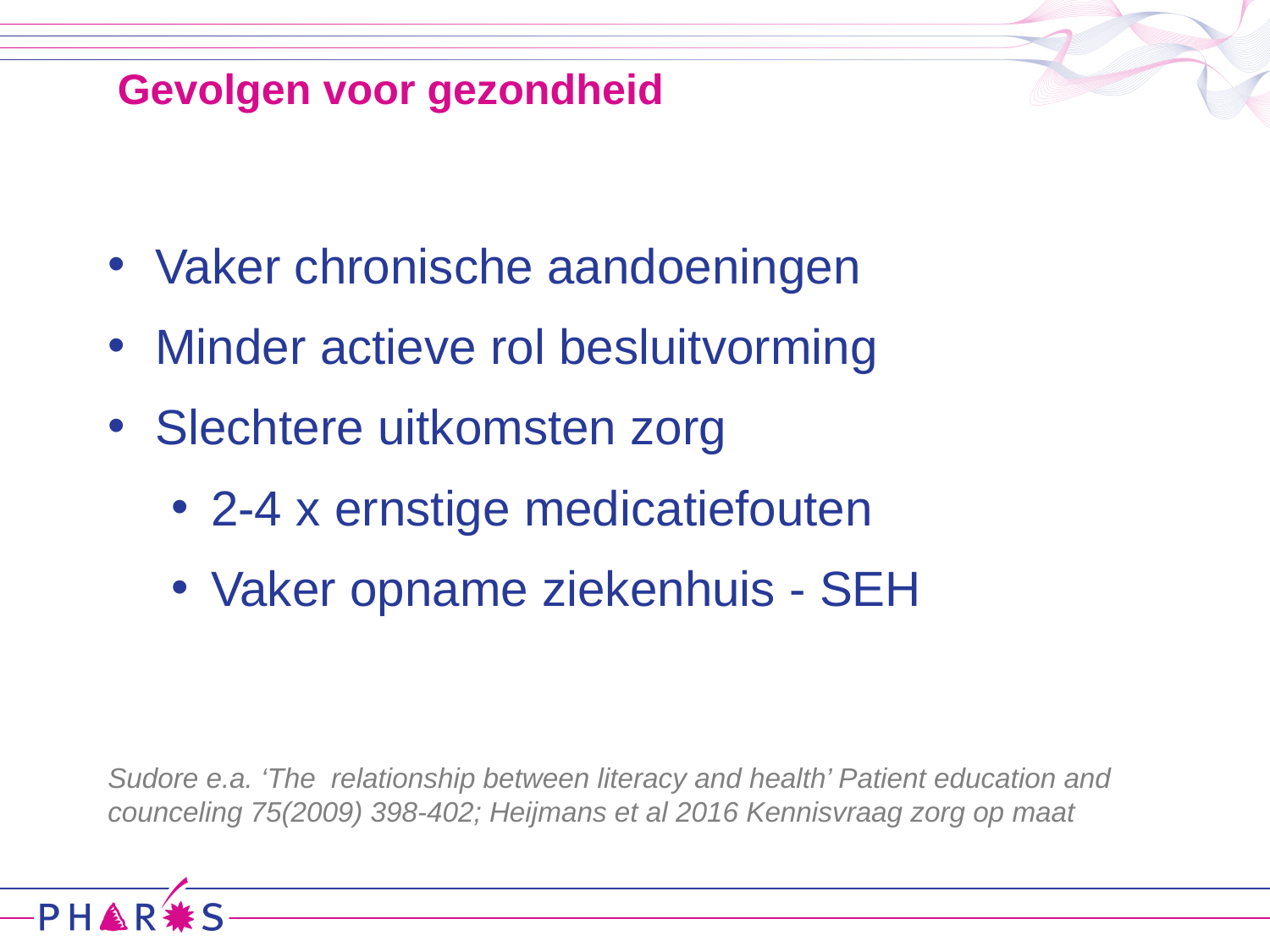

# Gevolgen voor gezondheid
Vaker chronische aandoeningen
Minder actieve rol besluitvorming
Slechtere uitkomsten zorg
2-4 x ernstige medicatiefouten
Vaker opname ziekenhuis - SEH

Sudore e.a. ‘The  relationship between literacy and health’ Patient education and counceling 75(2009) 398-402; Heijmans et al 2016 Kennisvraag zorg op maat